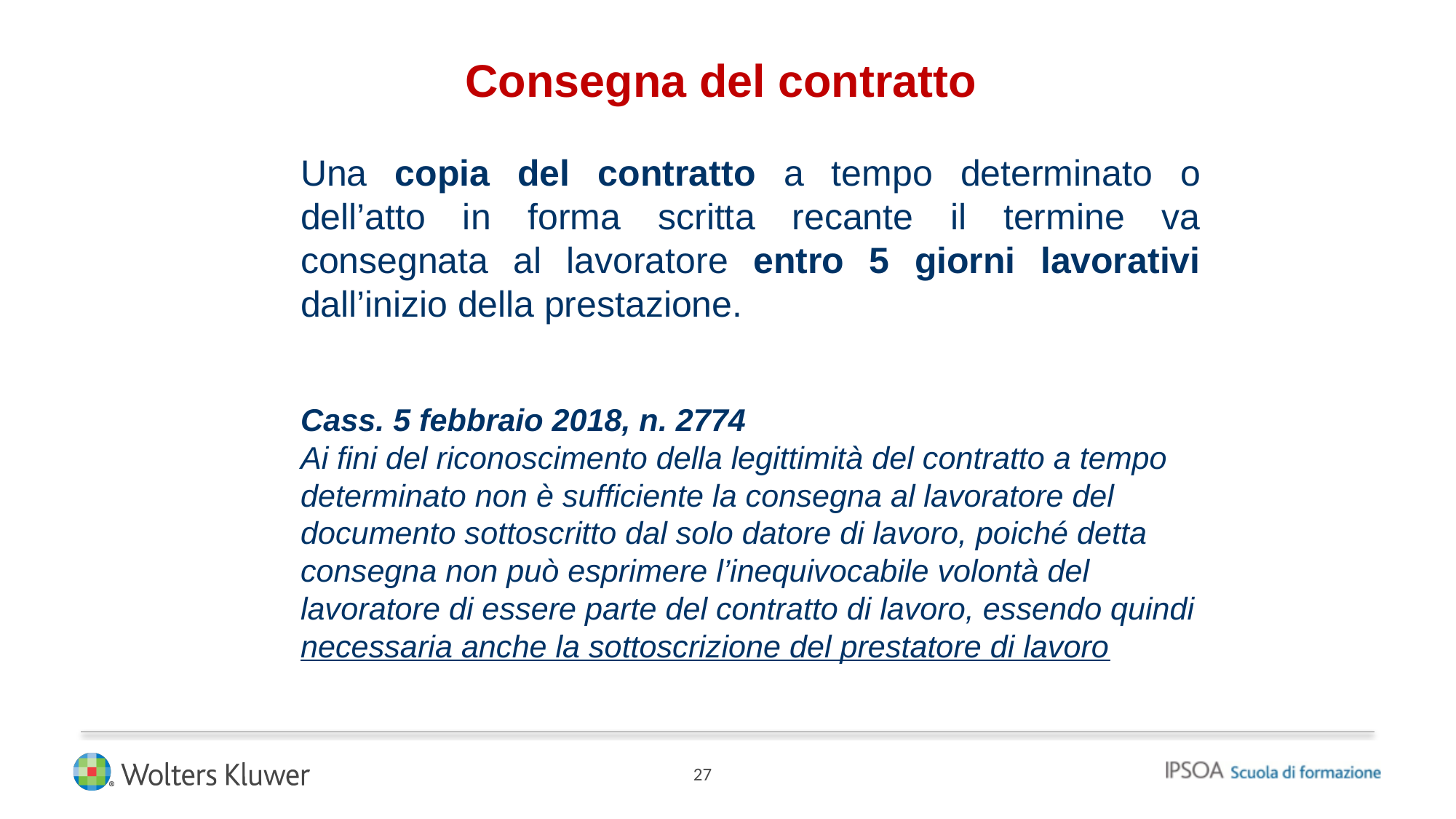

27
Consegna del contratto
Una copia del contratto a tempo determinato o dell’atto in forma scritta recante il termine va consegnata al lavoratore entro 5 giorni lavorativi dall’inizio della prestazione.

Cass. 5 febbraio 2018, n. 2774
Ai fini del riconoscimento della legittimità del contratto a tempo determinato non è sufficiente la consegna al lavoratore del documento sottoscritto dal solo datore di lavoro, poiché detta consegna non può esprimere l’inequivocabile volontà del lavoratore di essere parte del contratto di lavoro, essendo quindi necessaria anche la sottoscrizione del prestatore di lavoro